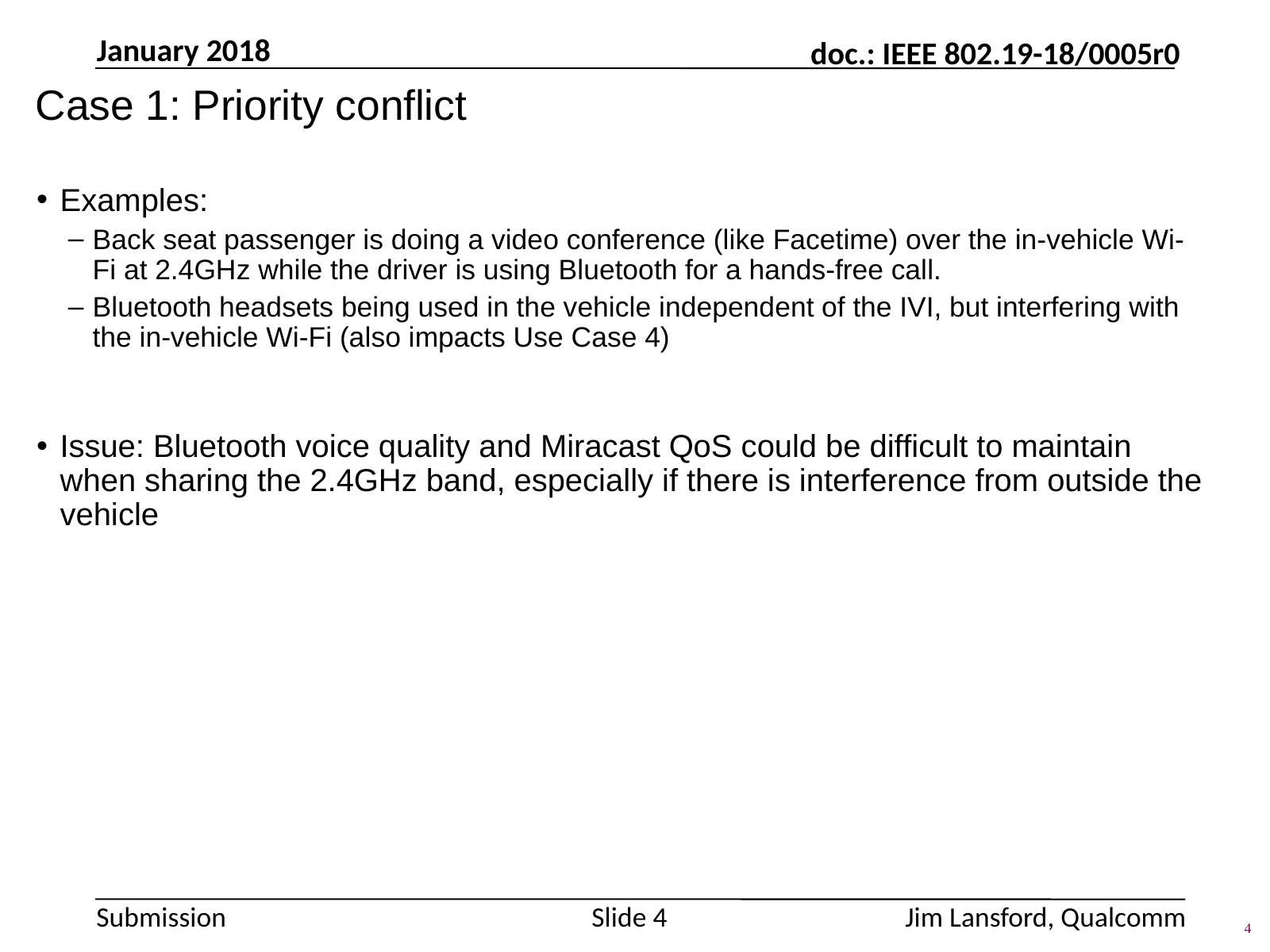

# Case 1: Priority conflict
January 2018
doc.: IEEE 802.19-18/0005r0

Examples:
Back seat passenger is doing a video conference (like Facetime) over the in-vehicle Wi-Fi at 2.4GHz while the driver is using Bluetooth for a hands-free call.
Bluetooth headsets being used in the vehicle independent of the IVI, but interfering with the in-vehicle Wi-Fi (also impacts Use Case 4)

Issue: Bluetooth voice quality and Miracast QoS could be difficult to maintain when sharing the 2.4GHz band, especially if there is interference from outside the vehicle

Submission
Jim Lansford, Qualcomm
Slide 4